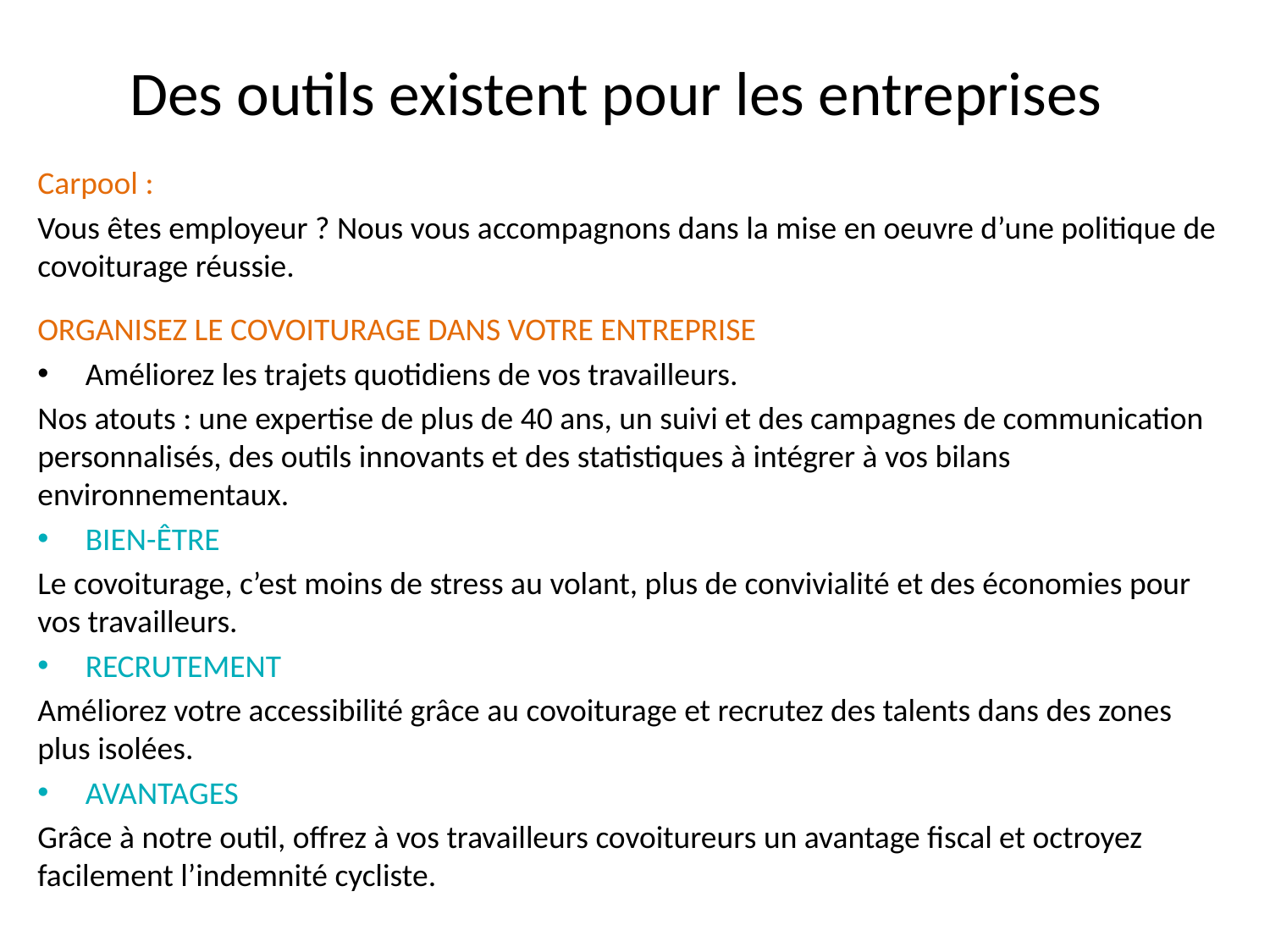

# Des outils existent pour les entreprises
Carpool :
Vous êtes employeur ? Nous vous accompagnons dans la mise en oeuvre d’une politique de covoiturage réussie.

ORGANISEZ LE COVOITURAGE DANS VOTRE ENTREPRISE
Améliorez les trajets quotidiens de vos travailleurs.
Nos atouts : une expertise de plus de 40 ans, un suivi et des campagnes de communication personnalisés, des outils innovants et des statistiques à intégrer à vos bilans environnementaux.
BIEN-ÊTRE
Le covoiturage, c’est moins de stress au volant, plus de convivialité et des économies pour vos travailleurs.
RECRUTEMENT
Améliorez votre accessibilité grâce au covoiturage et recrutez des talents dans des zones plus isolées.
AVANTAGES
Grâce à notre outil, offrez à vos travailleurs covoitureurs un avantage fiscal et octroyez facilement l’indemnité cycliste.